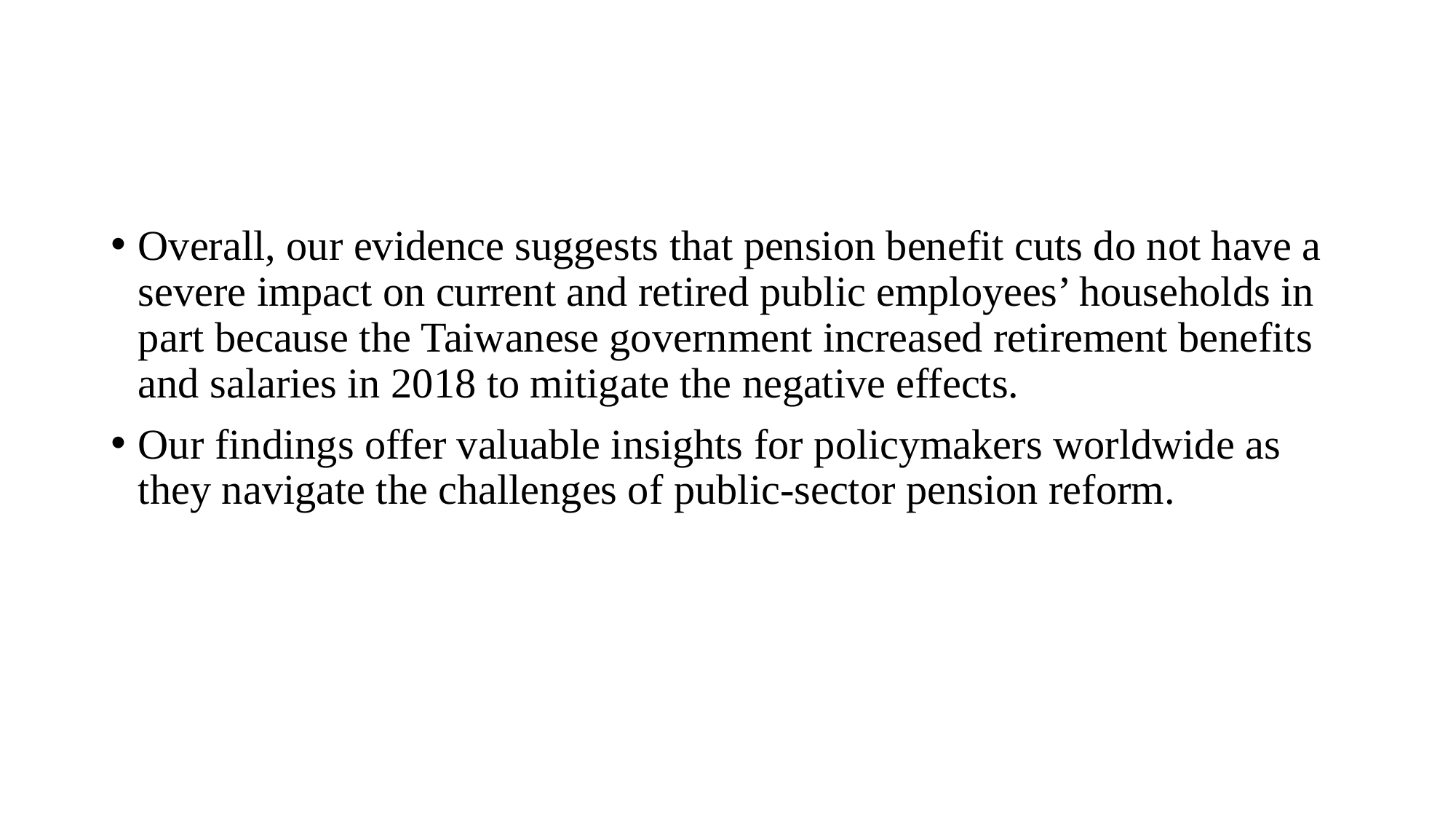

#
Overall, our evidence suggests that pension benefit cuts do not have a severe impact on current and retired public employees’ households in part because the Taiwanese government increased retirement benefits and salaries in 2018 to mitigate the negative effects.
Our findings offer valuable insights for policymakers worldwide as they navigate the challenges of public-sector pension reform.